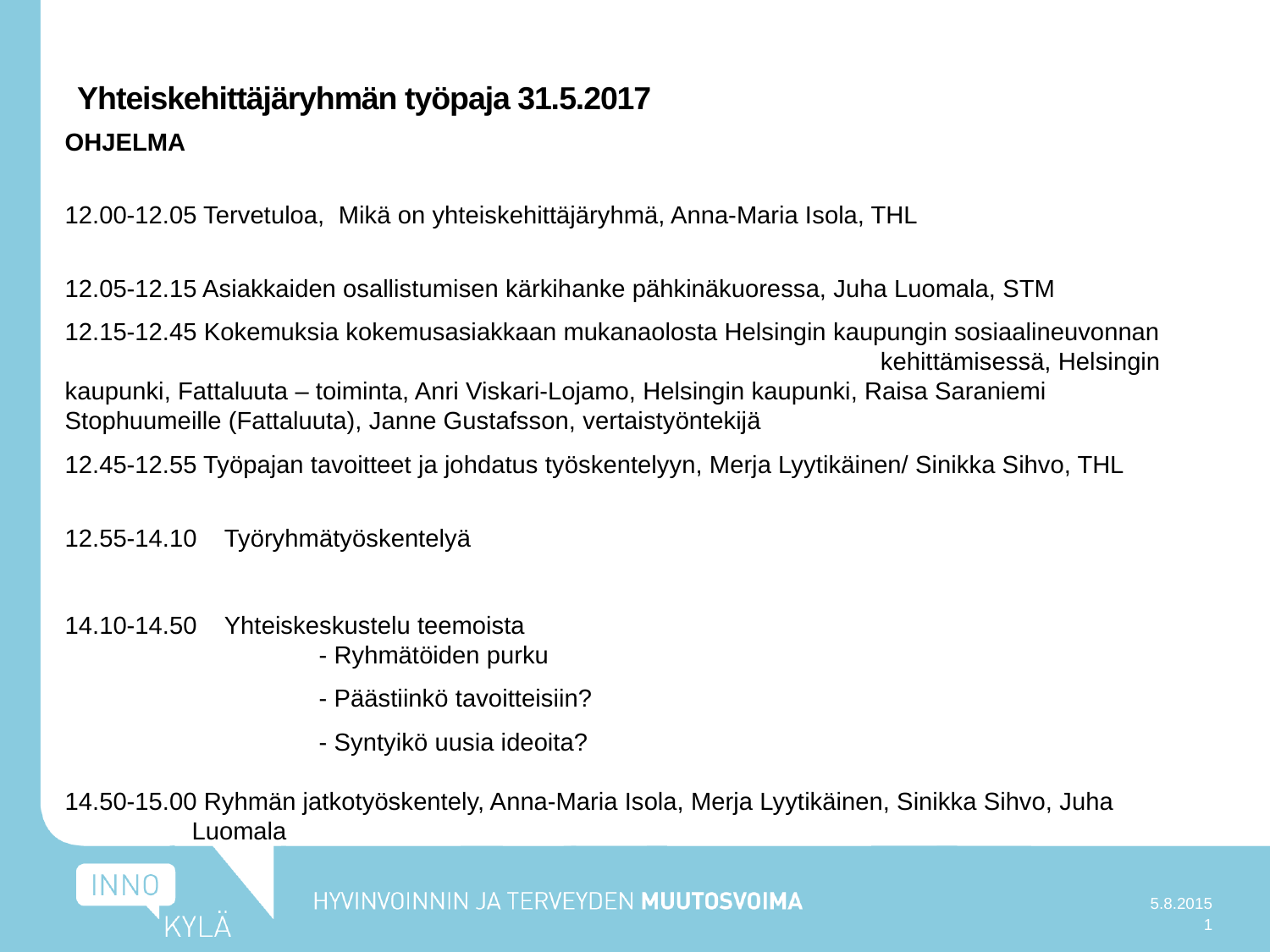

# Yhteiskehittäjäryhmän työpaja 31.5.2017
OHJELMA
12.00-12.05 Tervetuloa,  Mikä on yhteiskehittäjäryhmä, Anna-Maria Isola, THL
12.05-12.15 Asiakkaiden osallistumisen kärkihanke pähkinäkuoressa, Juha Luomala, STM
12.15-12.45 Kokemuksia kokemusasiakkaan mukanaolosta Helsingin kaupungin sosiaalineuvonnan                                                                                                                          kehittämisessä, Helsingin kaupunki, Fattaluuta – toiminta, Anri Viskari-Lojamo, Helsingin kaupunki, Raisa Saraniemi Stophuumeille (Fattaluuta), Janne Gustafsson, vertaistyöntekijä
12.45-12.55 Työpajan tavoitteet ja johdatus työskentelyyn, Merja Lyytikäinen/ Sinikka Sihvo, THL
12.55-14.10    Työryhmätyöskentelyä

14.10-14.50    Yhteiskeskustelu teemoista
		- Ryhmätöiden purku
 		- Päästiinkö tavoitteisiin?
		- Syntyikö uusia ideoita?
14.50-15.00 Ryhmän jatkotyöskentely, Anna-Maria Isola, Merja Lyytikäinen, Sinikka Sihvo, Juha 	Luomala

5.8.2015
1